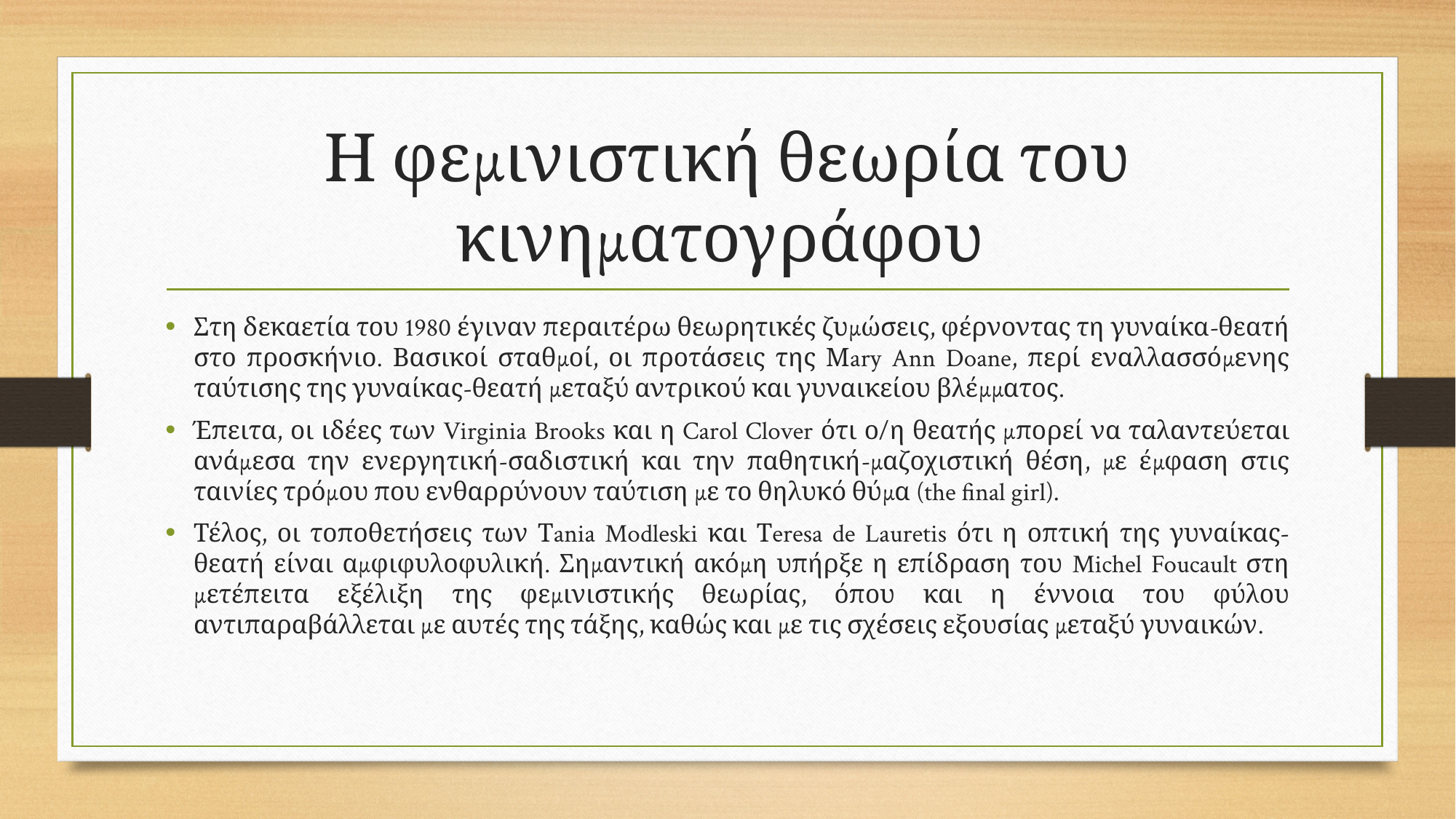

# Η φεμινιστική θεωρία του κινηματογράφου
Στη δεκαετία του 1980 έγιναν περαιτέρω θεωρητικές ζυμώσεις, φέρνοντας τη γυναίκα-θεατή στο προσκήνιο. Βασικοί σταθμοί, οι προτάσεις της Μary Ann Doane, περί εναλλασσόμενης ταύτισης της γυναίκας-θεατή μεταξύ αντρικού και γυναικείου βλέμματος.
Έπειτα, οι ιδέες των Virginia Brooks και η Carol Clover ότι ο/η θεατής μπορεί να ταλαντεύεται ανάμεσα την ενεργητική-σαδιστική και την παθητική-μαζοχιστική θέση, με έμφαση στις ταινίες τρόμου που ενθαρρύνουν ταύτιση με το θηλυκό θύμα (the final girl).
Τέλος, οι τοποθετήσεις των Τania Modleski και Τeresa de Lauretis ότι η οπτική της γυναίκας-θεατή είναι αμφιφυλοφυλική. Σημαντική ακόμη υπήρξε η επίδραση του Michel Foucault στη μετέπειτα εξέλιξη της φεμινιστικής θεωρίας, όπου και η έννοια του φύλου αντιπαραβάλλεται με αυτές της τάξης, καθώς και με τις σχέσεις εξουσίας μεταξύ γυναικών.